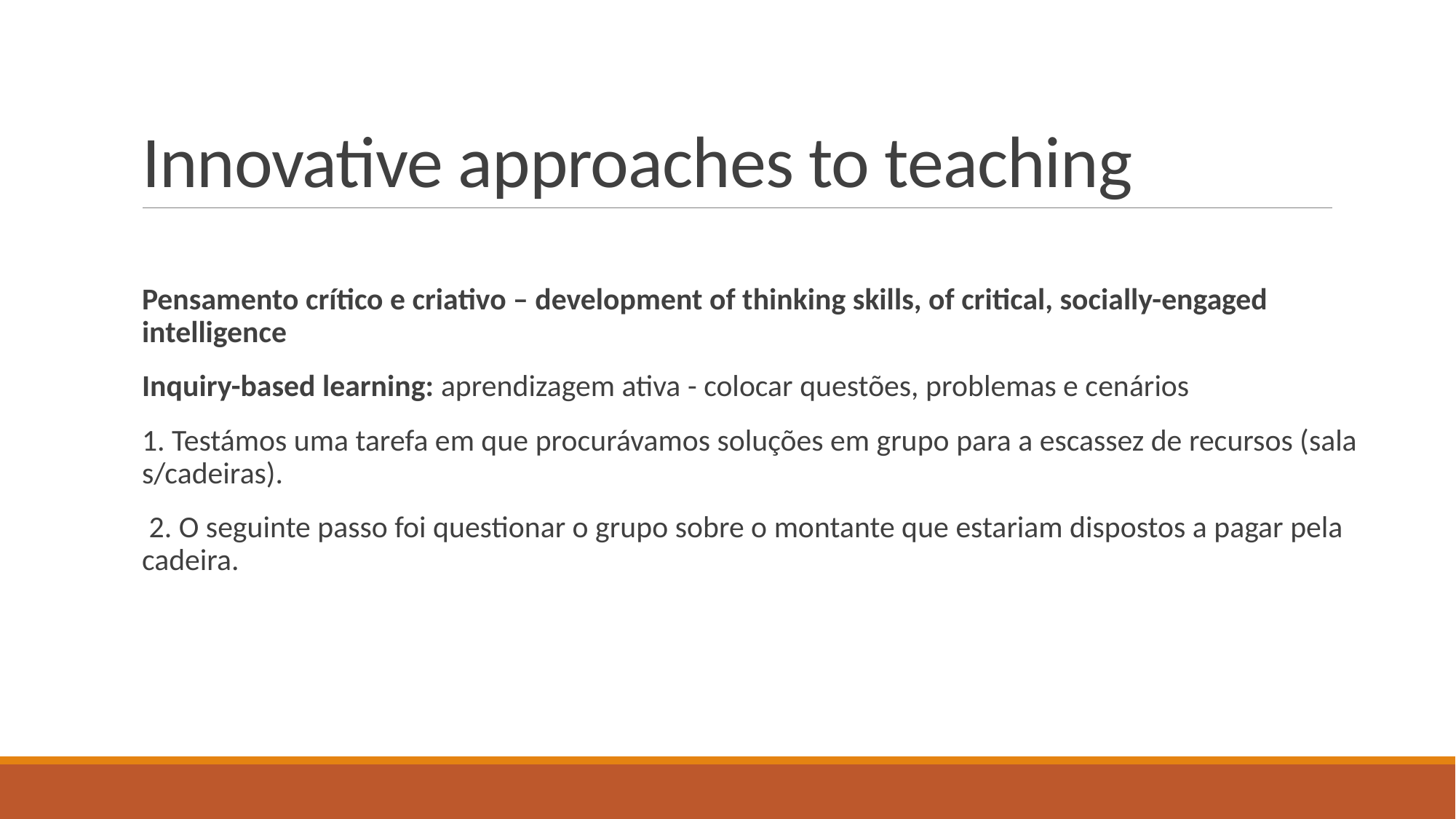

# Innovative approaches to teaching

Pensamento crítico e criativo – development of thinking skills, of critical, socially-engaged intelligence
Inquiry-based learning: aprendizagem ativa - colocar questões, problemas e cenários
1. Testámos uma tarefa em que procurávamos soluções em grupo para a escassez de recursos (sala s/cadeiras).
 2. O seguinte passo foi questionar o grupo sobre o montante que estariam dispostos a pagar pela cadeira.